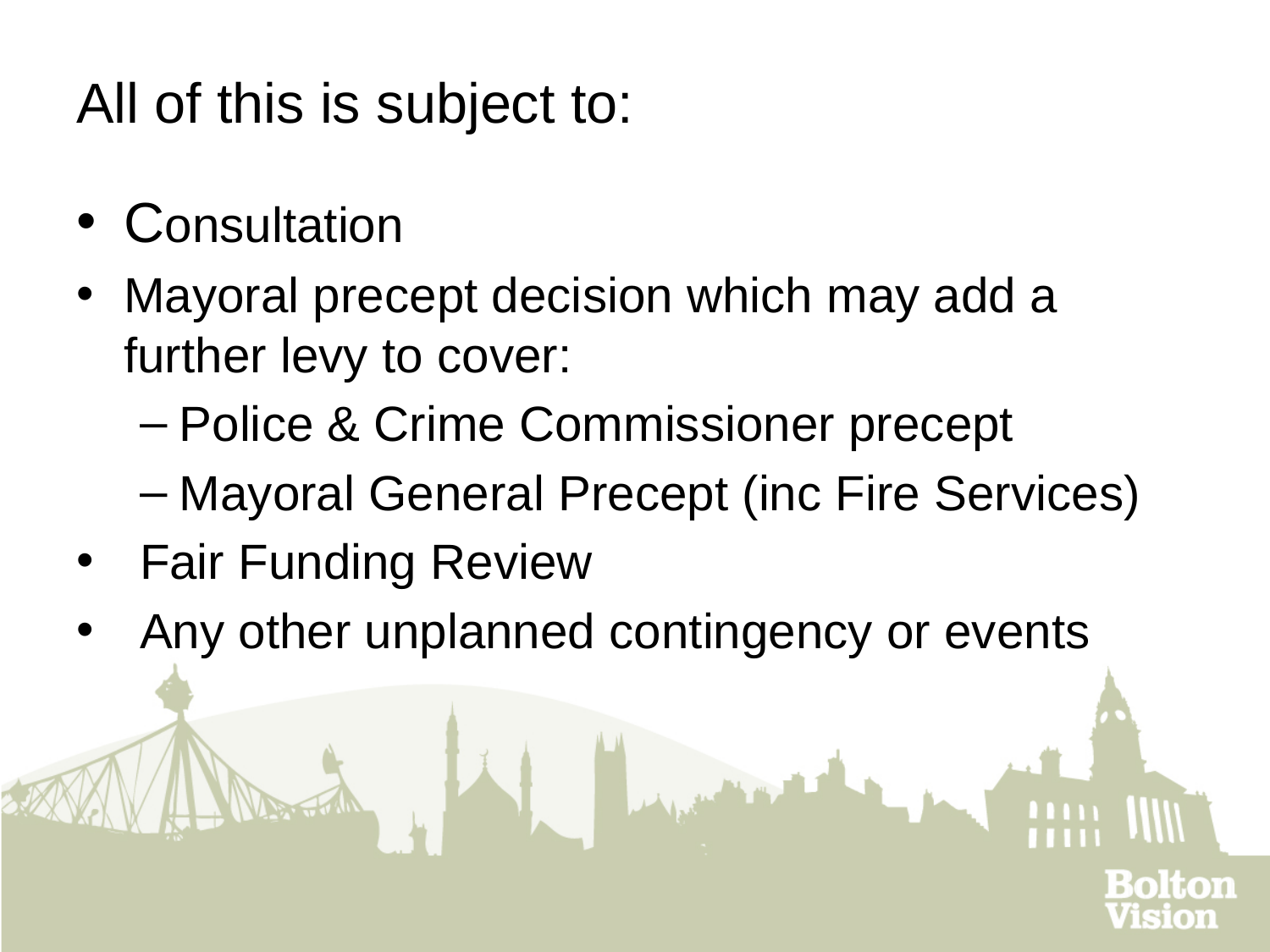

# All of this is subject to:
Consultation
Mayoral precept decision which may add a further levy to cover:
Police & Crime Commissioner precept
Mayoral General Precept (inc Fire Services)
Fair Funding Review
Any other unplanned contingency or events